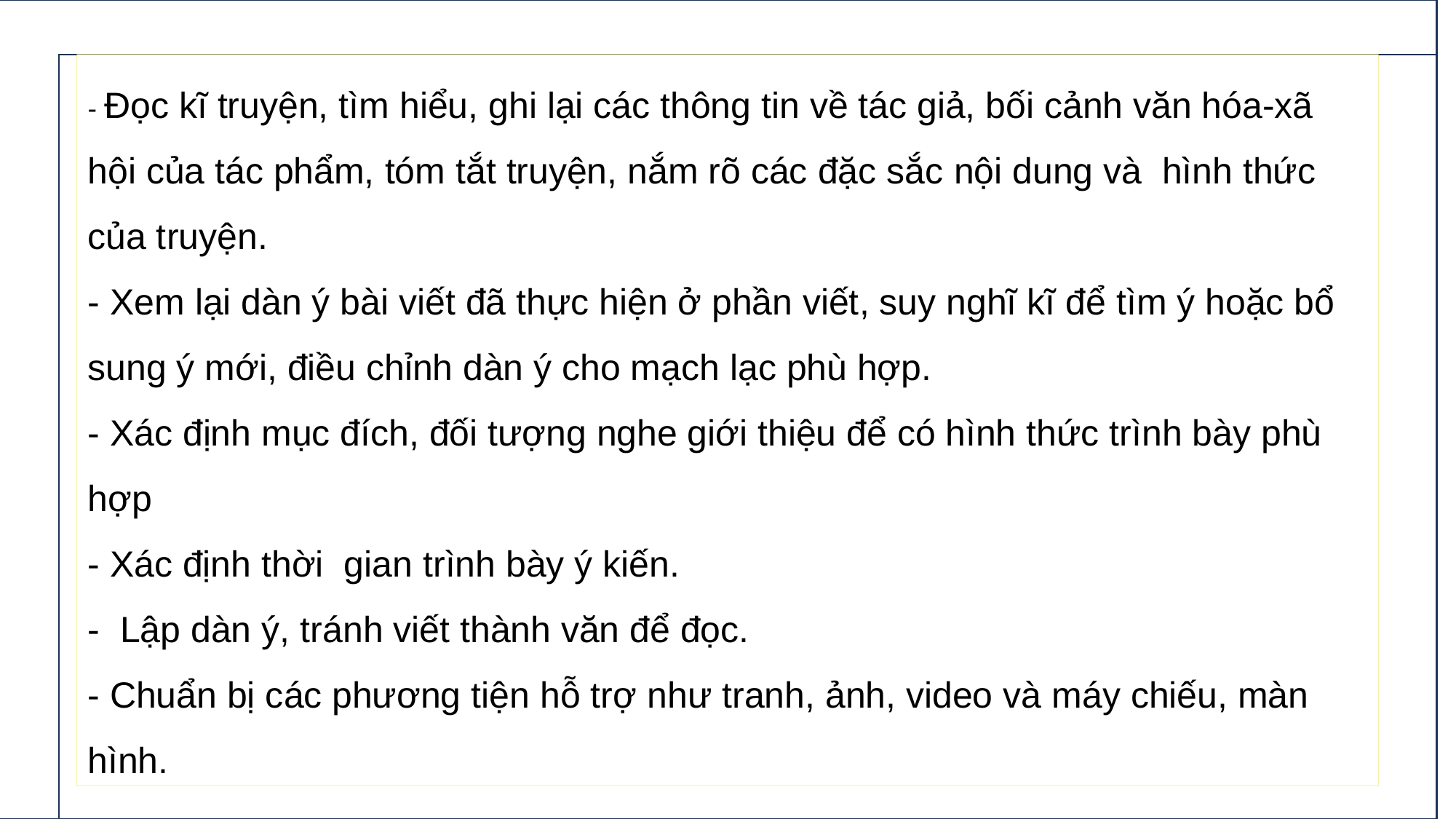

- Đọc kĩ truyện, tìm hiểu, ghi lại các thông tin về tác giả, bối cảnh văn hóa-xã hội của tác phẩm, tóm tắt truyện, nắm rõ các đặc sắc nội dung và  hình thức của truyện.
- Xem lại dàn ý bài viết đã thực hiện ở phần viết, suy nghĩ kĩ để tìm ý hoặc bổ sung ý mới, điều chỉnh dàn ý cho mạch lạc phù hợp.
- Xác định mục đích, đối tượng nghe giới thiệu để có hình thức trình bày phù hợp
- Xác định thời  gian trình bày ý kiến.
-  Lập dàn ý, tránh viết thành văn để đọc.
- Chuẩn bị các phương tiện hỗ trợ như tranh, ảnh, video và máy chiếu, màn hình.